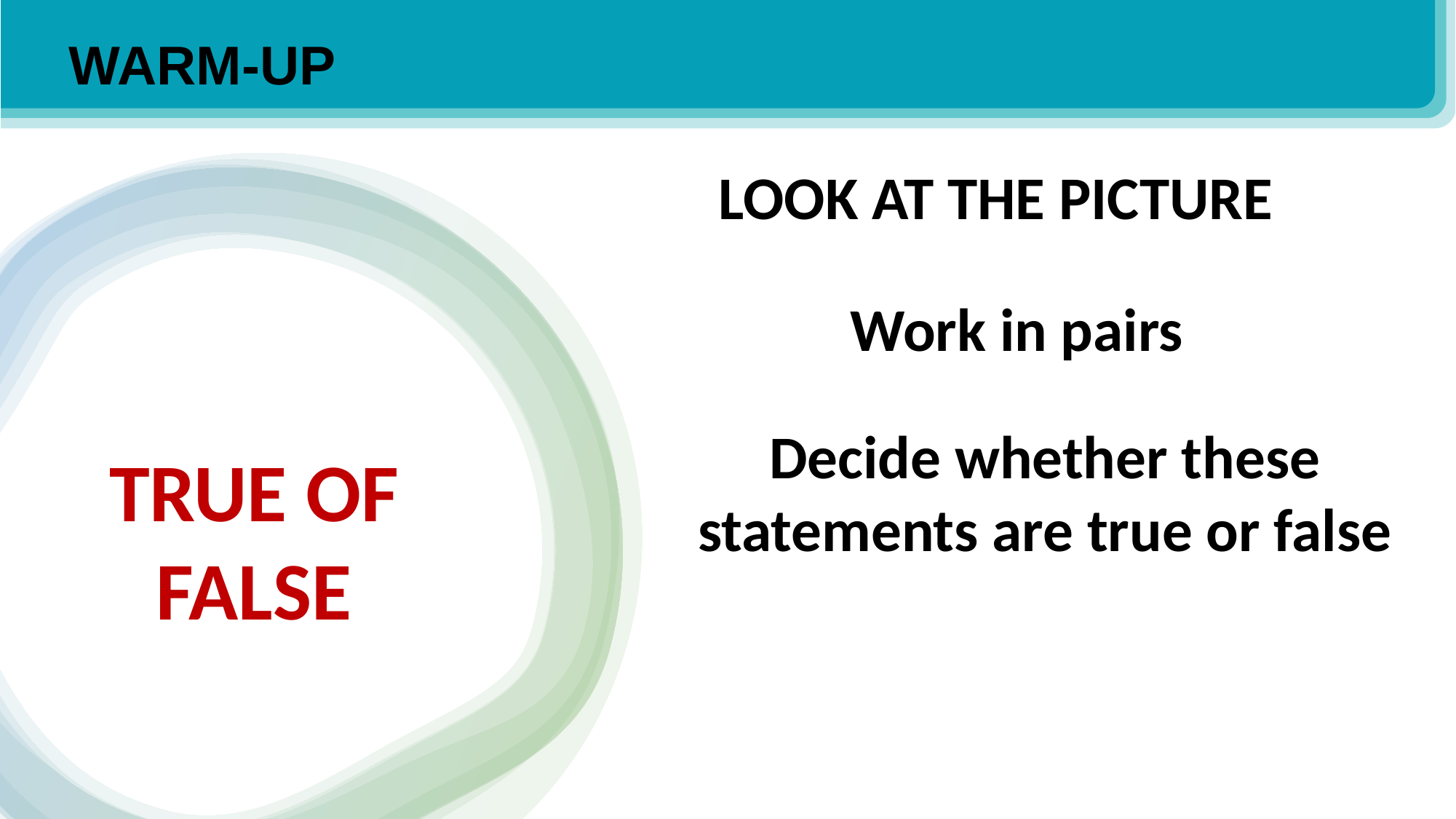

WARM-UP

LOOK AT THE PICTURE
Work in pairs
Decide whether these statements are true or false
TRUE OF FALSE